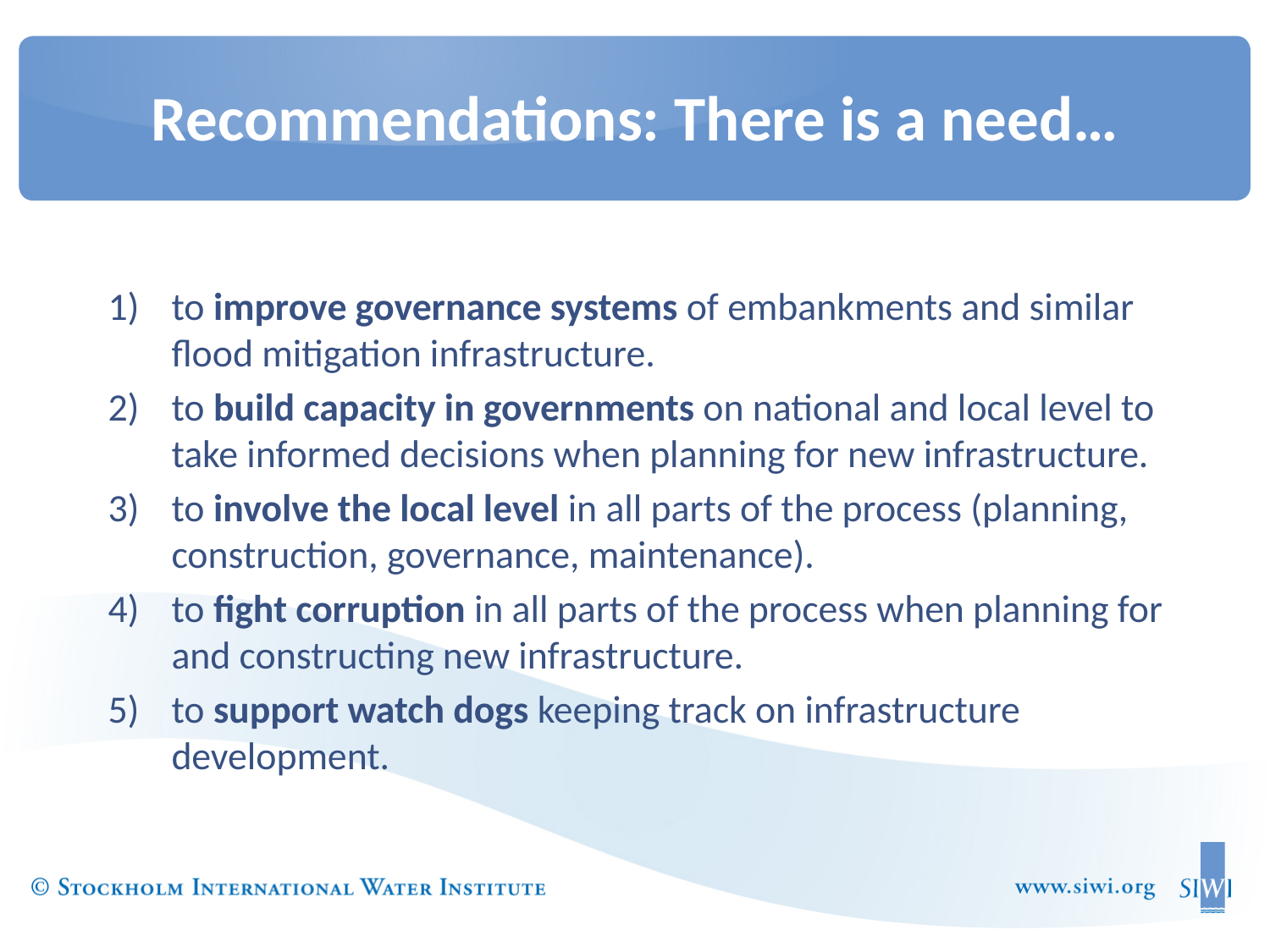

# Recommendations: There is a need…
to improve governance systems of embankments and similar flood mitigation infrastructure.
to build capacity in governments on national and local level to take informed decisions when planning for new infrastructure.
to involve the local level in all parts of the process (planning, construction, governance, maintenance).
to fight corruption in all parts of the process when planning for and constructing new infrastructure.
to support watch dogs keeping track on infrastructure development.